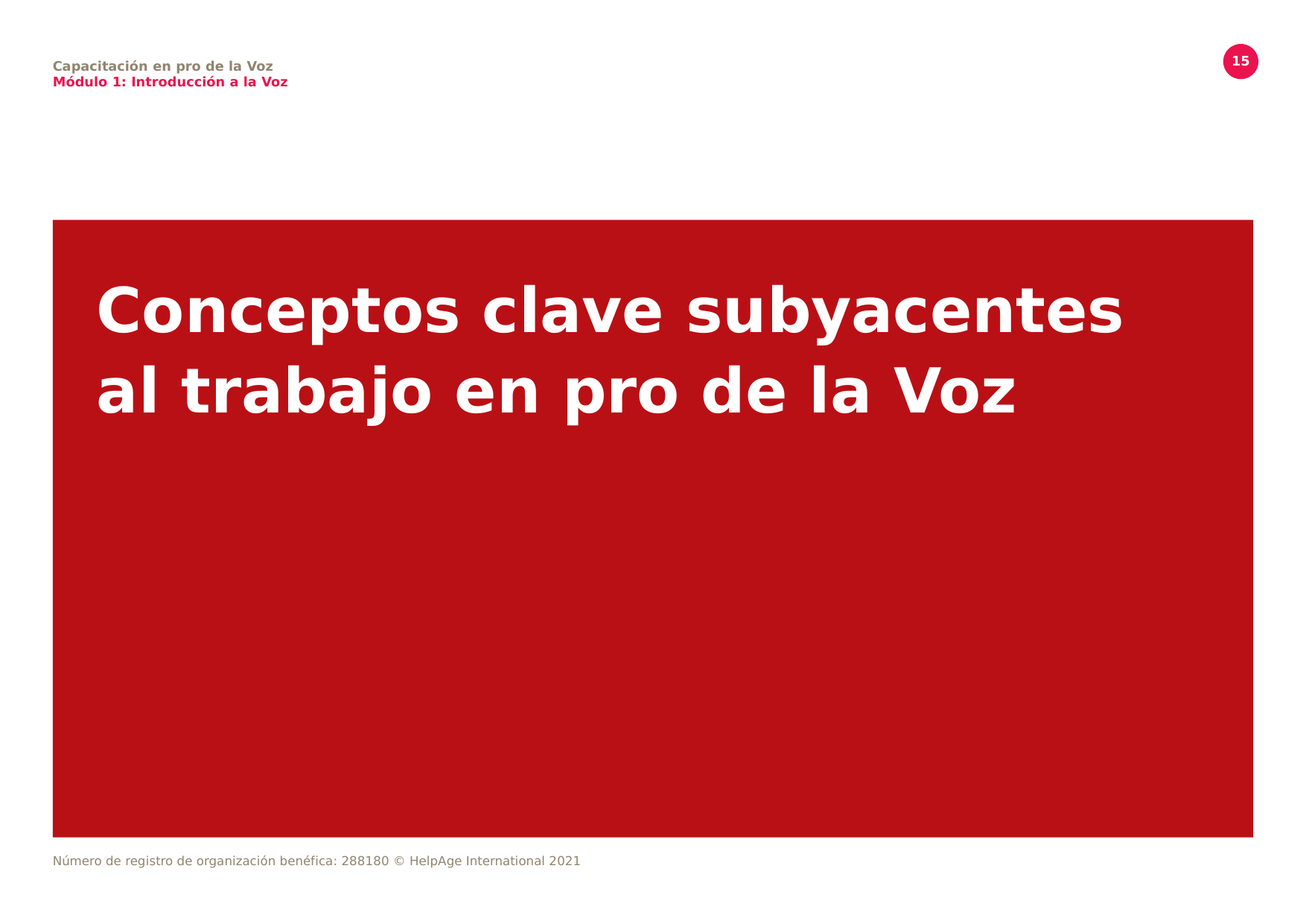

15
Capacitación en pro de la Voz
Módulo 1: Introducción a la Voz
# Conceptos clave subyacentes al trabajo en pro de la Voz